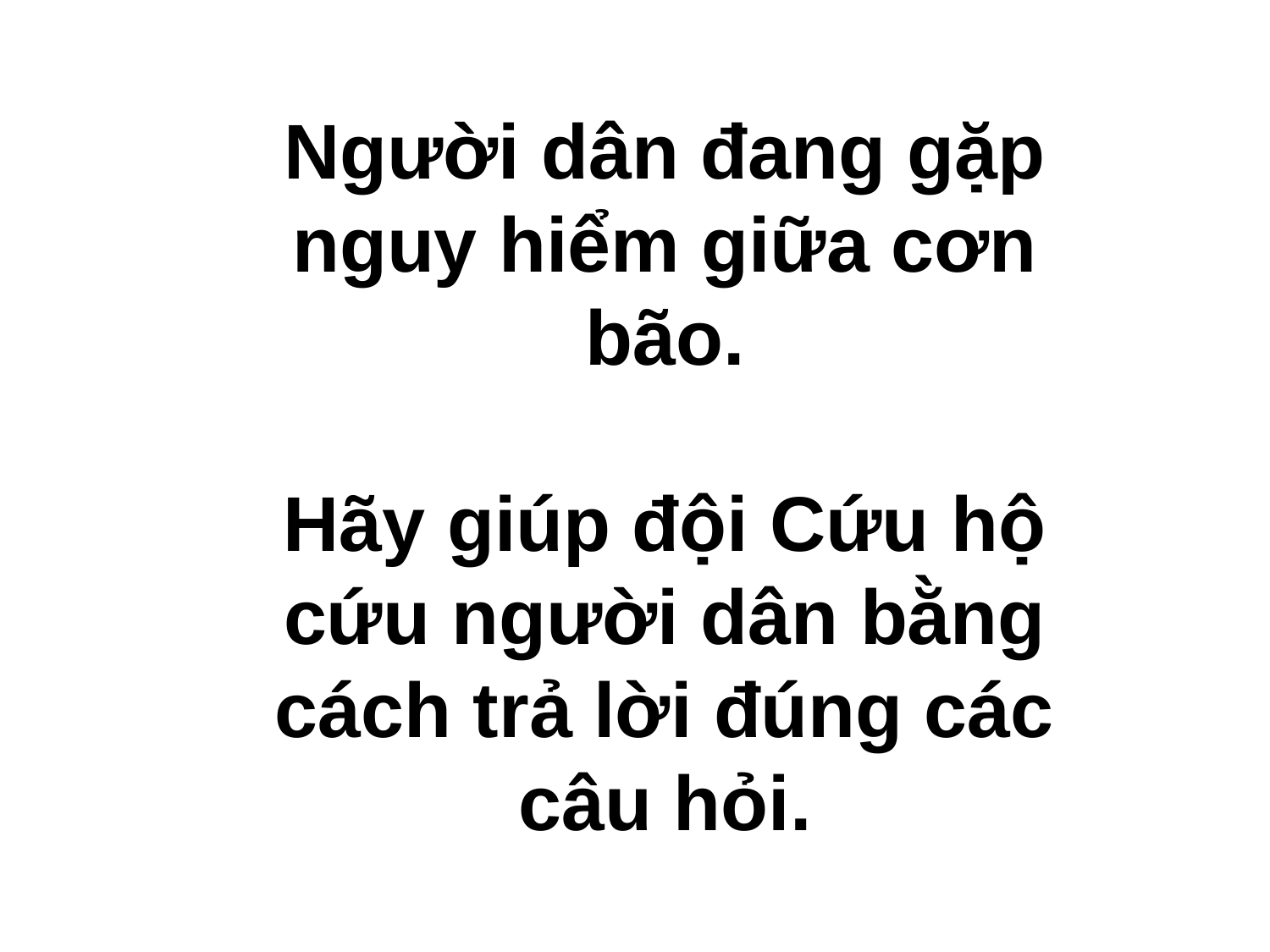

Người dân đang gặp nguy hiểm giữa cơn bão.

Hãy giúp đội Cứu hộ cứu người dân bằng cách trả lời đúng các câu hỏi.